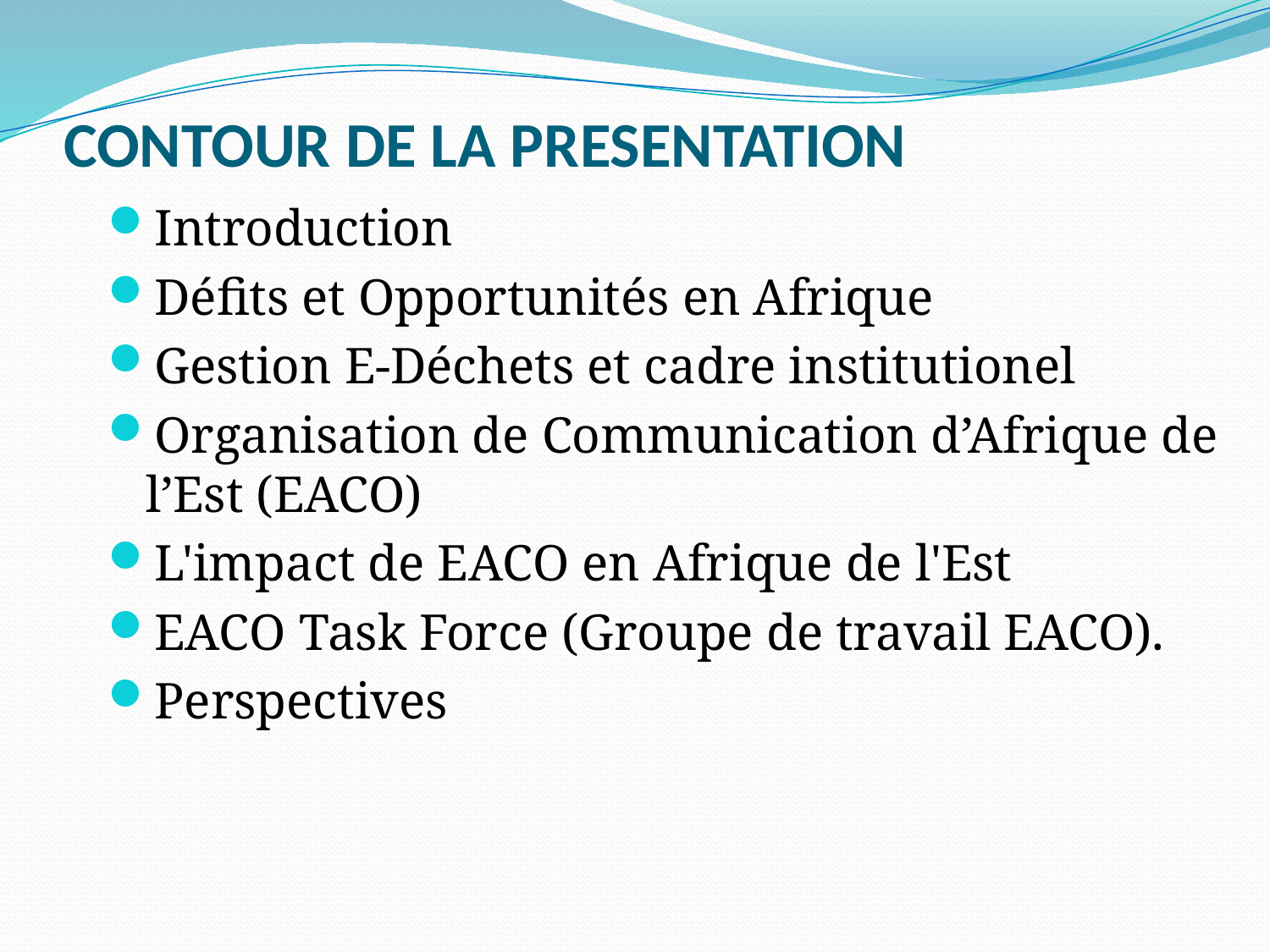

# CONTOUR DE LA PRESENTATION
Introduction
Défits et Opportunités en Afrique
Gestion E-Déchets et cadre institutionel
Organisation de Communication d’Afrique de l’Est (EACO)
L'impact de EACO en Afrique de l'Est
EACO Task Force (Groupe de travail EACO).
Perspectives